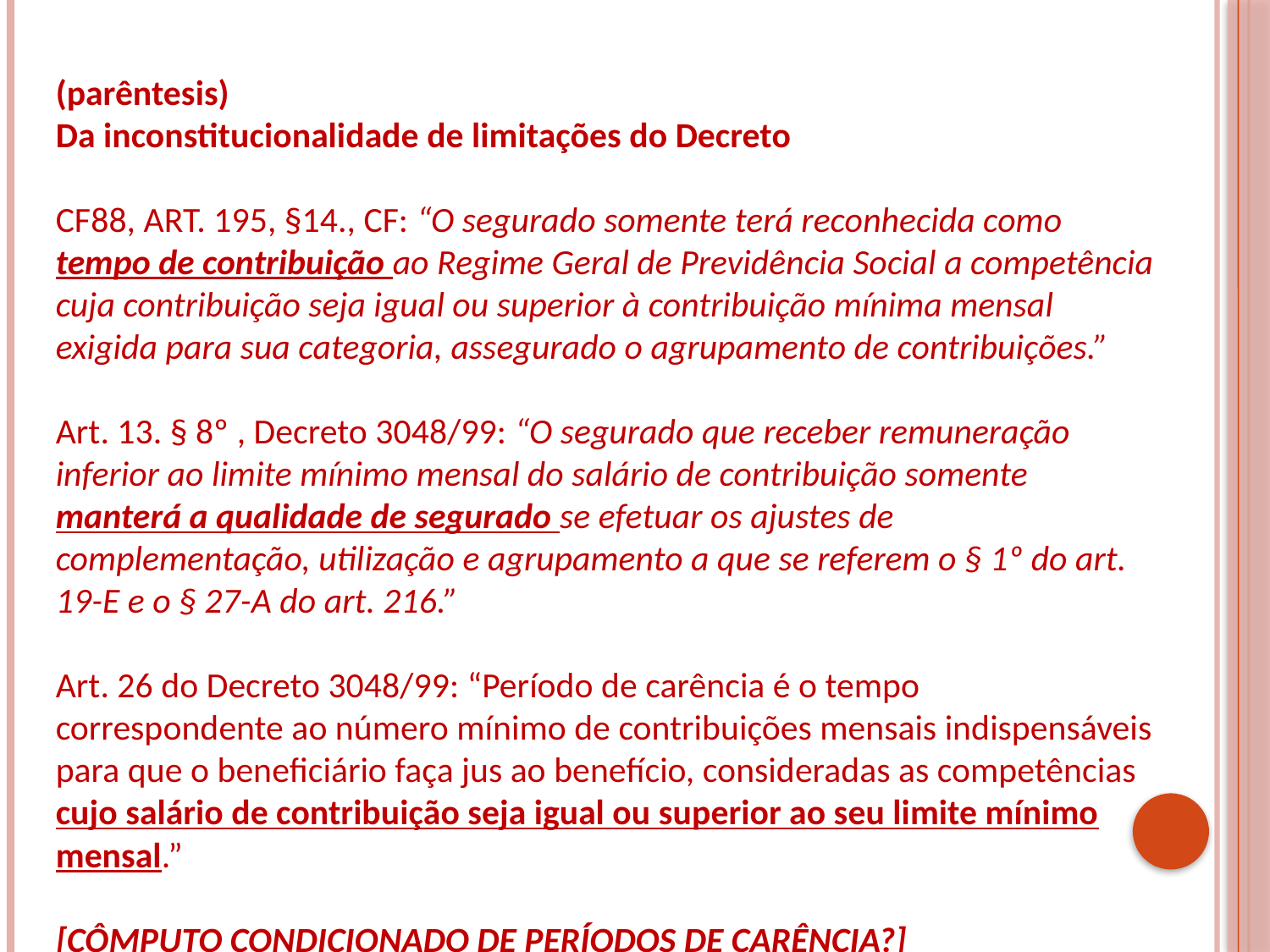

(parêntesis)
Da inconstitucionalidade de limitações do Decreto

CF88, ART. 195, §14., CF: “O segurado somente terá reconhecida como tempo de contribuição ao Regime Geral de Previdência Social a competência cuja contribuição seja igual ou superior à contribuição mínima mensal exigida para sua categoria, assegurado o agrupamento de contribuições.”

Art. 13. § 8º , Decreto 3048/99: “O segurado que receber remuneração inferior ao limite mínimo mensal do salário de contribuição somente manterá a qualidade de segurado se efetuar os ajustes de complementação, utilização e agrupamento a que se referem o § 1º do art. 19-E e o § 27-A do art. 216.”

Art. 26 do Decreto 3048/99: “Período de carência é o tempo correspondente ao número mínimo de contribuições mensais indispensáveis para que o beneficiário faça jus ao benefício, consideradas as competências cujo salário de contribuição seja igual ou superior ao seu limite mínimo mensal.”

[CÔMPUTO CONDICIONADO DE PERÍODOS DE CARÊNCIA?]